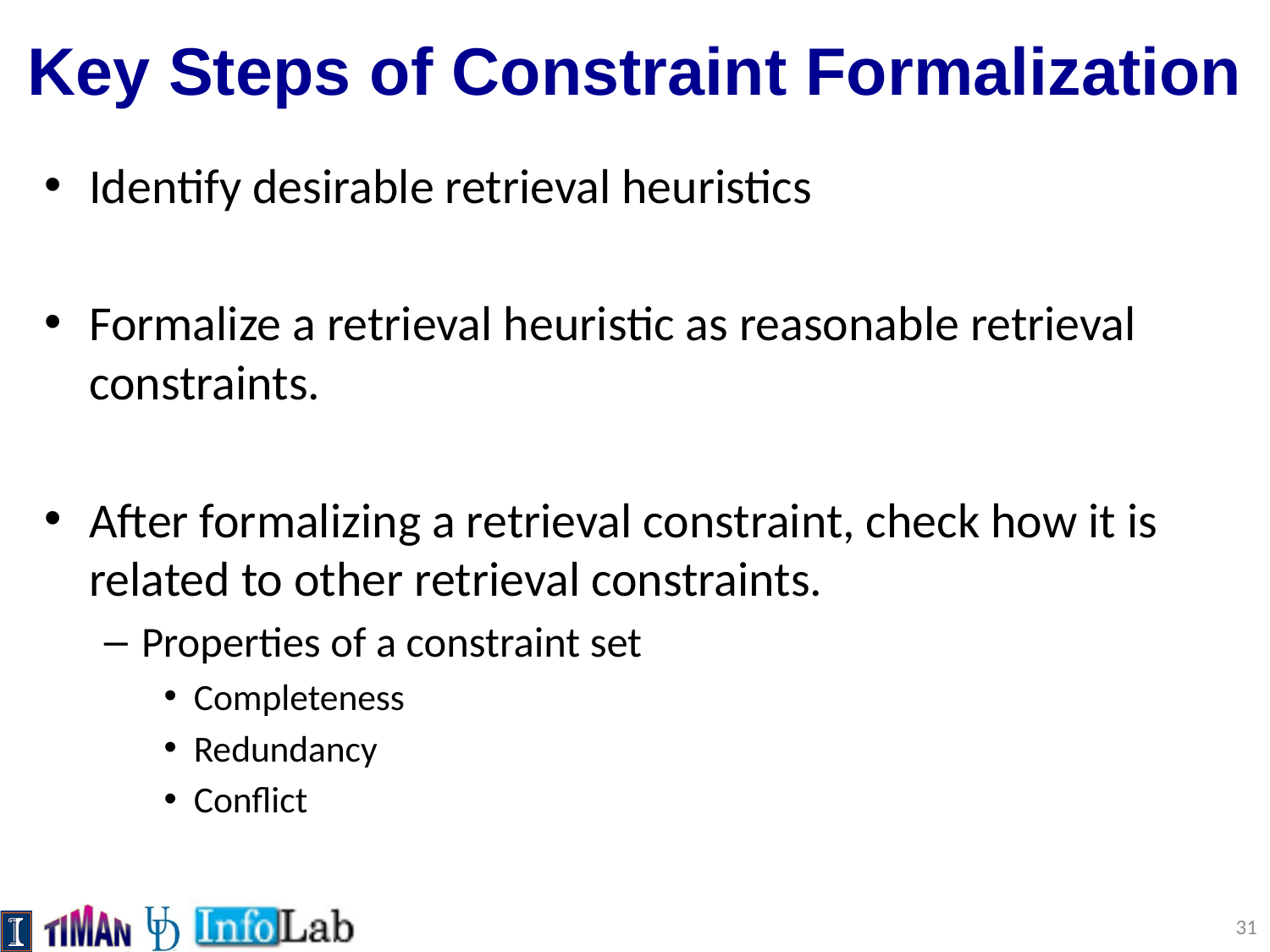

# Key Steps of Constraint Formalization
Identify desirable retrieval heuristics

Formalize a retrieval heuristic as reasonable retrieval constraints.

After formalizing a retrieval constraint, check how it is related to other retrieval constraints.
Properties of a constraint set
Completeness
Redundancy
Conflict

31